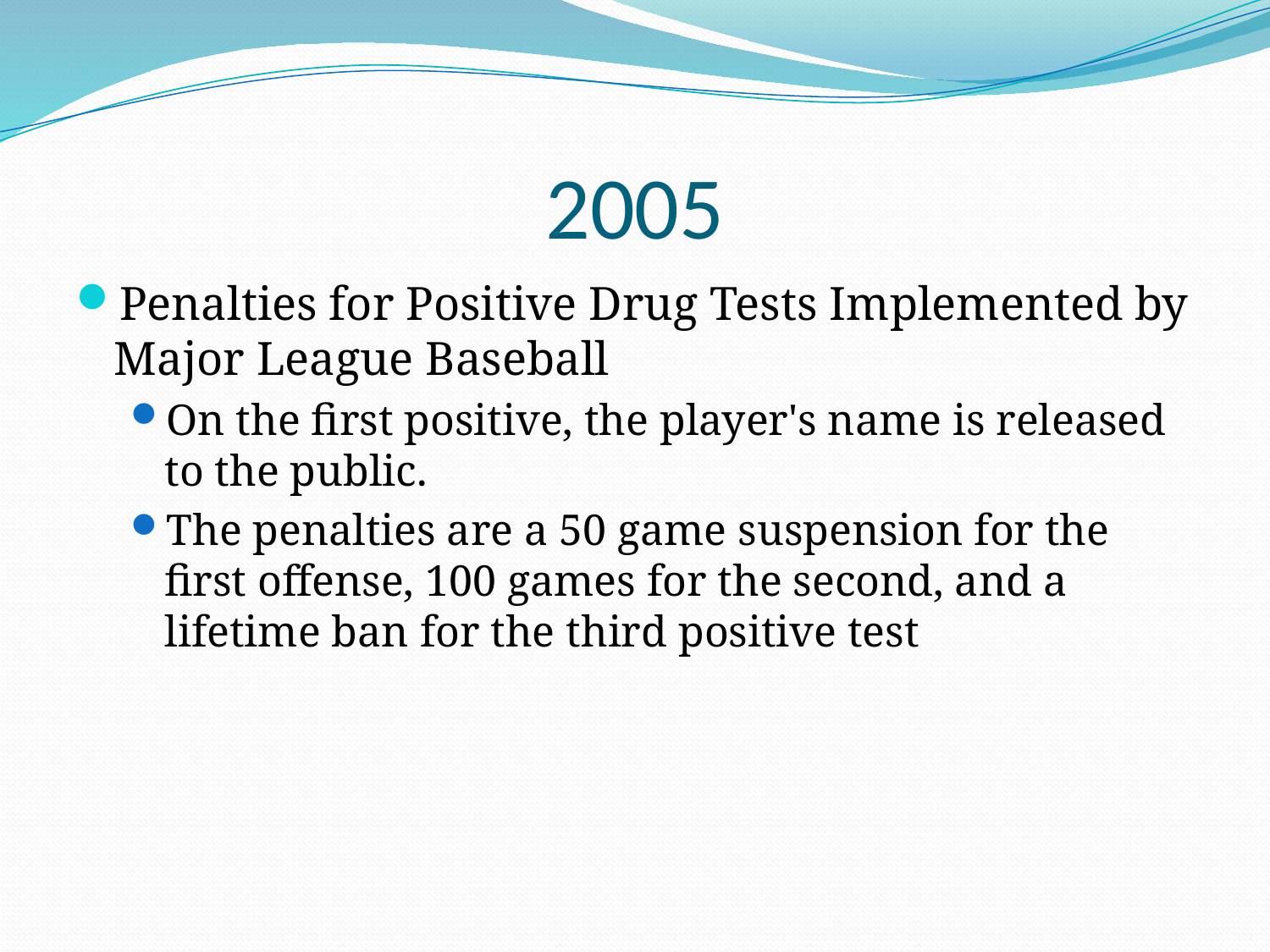

# 2005
Penalties for Positive Drug Tests Implemented by Major League Baseball
On the first positive, the player's name is released to the public.
The penalties are a 50 game suspension for the first offense, 100 games for the second, and a lifetime ban for the third positive test